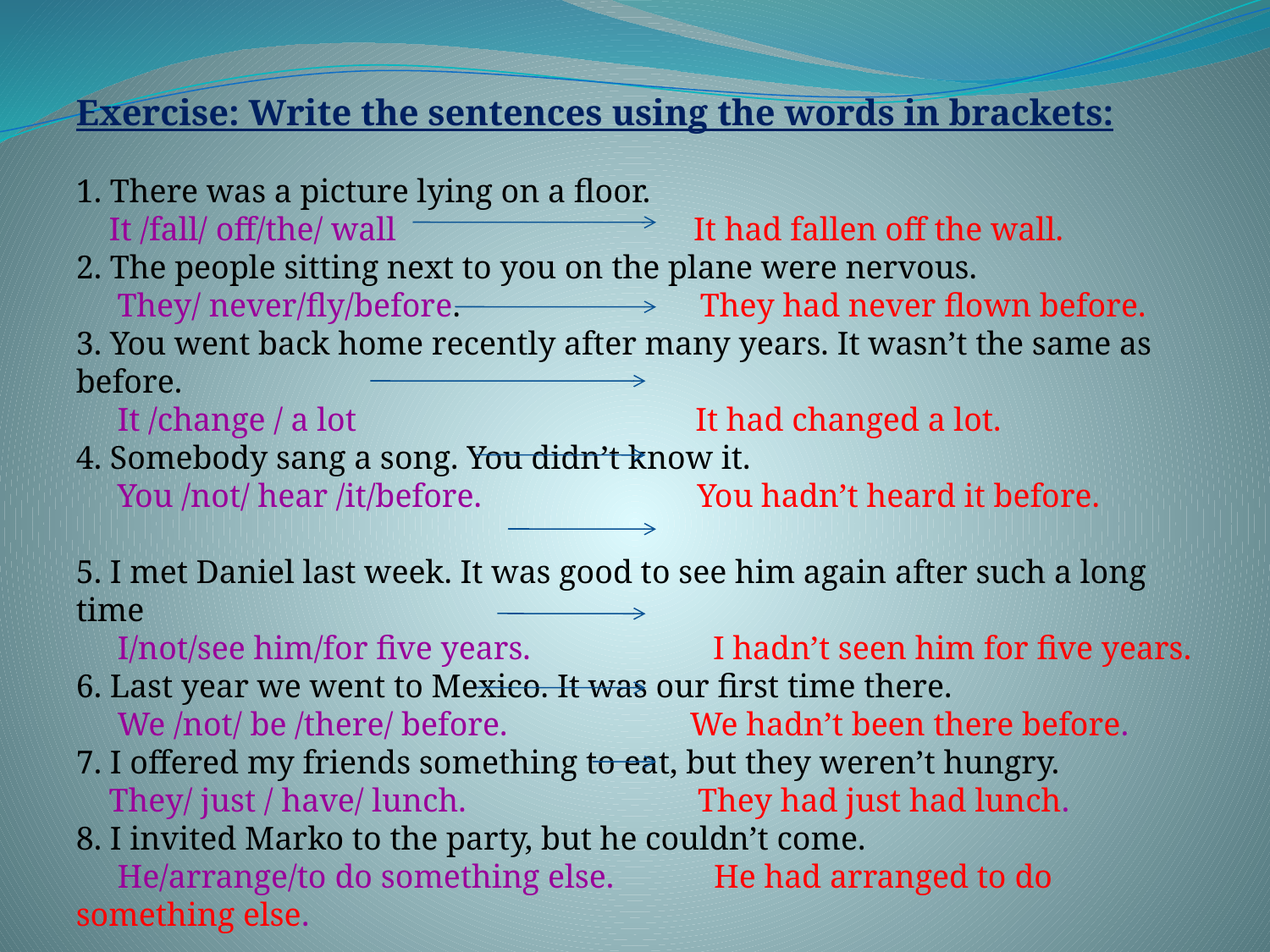

Exercise: Write the sentences using the words in brackets:

1. There was a picture lying on a floor.
    It /fall/ off/the/ wall                                    It had fallen off the wall.
2. The people sitting next to you on the plane were nervous.
     They/ never/fly/before.                             They had never flown before.
3. You went back home recently after many years. It wasn’t the same as before.
     It /change / a lot                                         It had changed a lot.
4. Somebody sang a song. You didn’t know it.
     You /not/ hear /it/before.                          You hadn’t heard it before.
5. I met Daniel last week. It was good to see him again after such a long time
     I/not/see him/for five years.                      I hadn’t seen him for five years.
6. Last year we went to Mexico. It was our first time there.
     We /not/ be /there/ before.                      We hadn’t been there before.
7. I offered my friends something to eat, but they weren’t hungry.
    They/ just / have/ lunch.                            They had just had lunch.
8. I invited Marko to the party, but he couldn’t come.
     He/arrange/to do something else.            He had arranged to do something else.